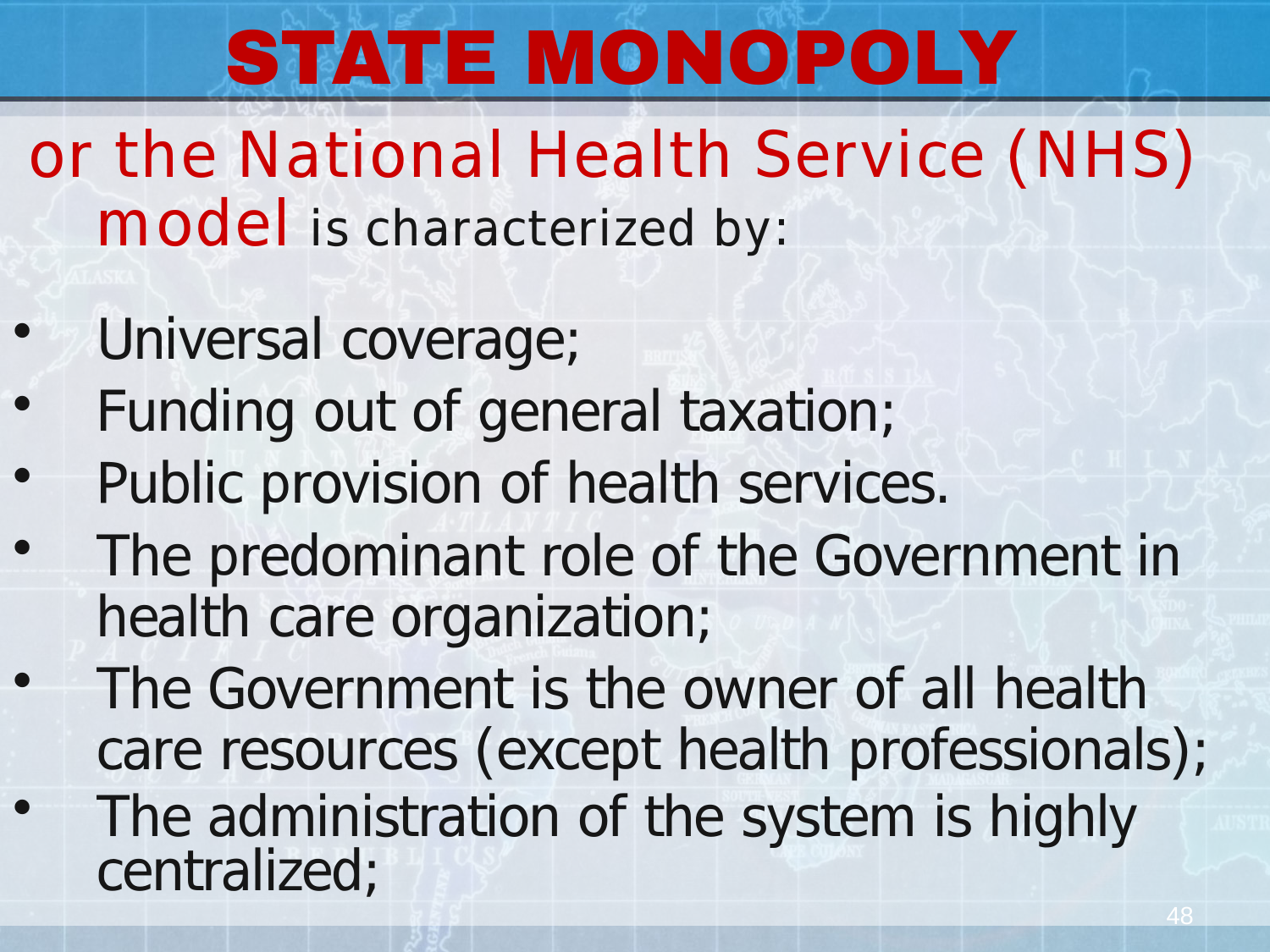

# STATE MONOPOLY
 or the National Health Service (NHS) model is characterized by:

Universal coverage;
Funding out of general taxation;
Public provision of health services.
The predominant role of the Government in health care organization;
The Government is the owner of all health care resources (except health professionals);
The administration of the system is highly centralized;
48